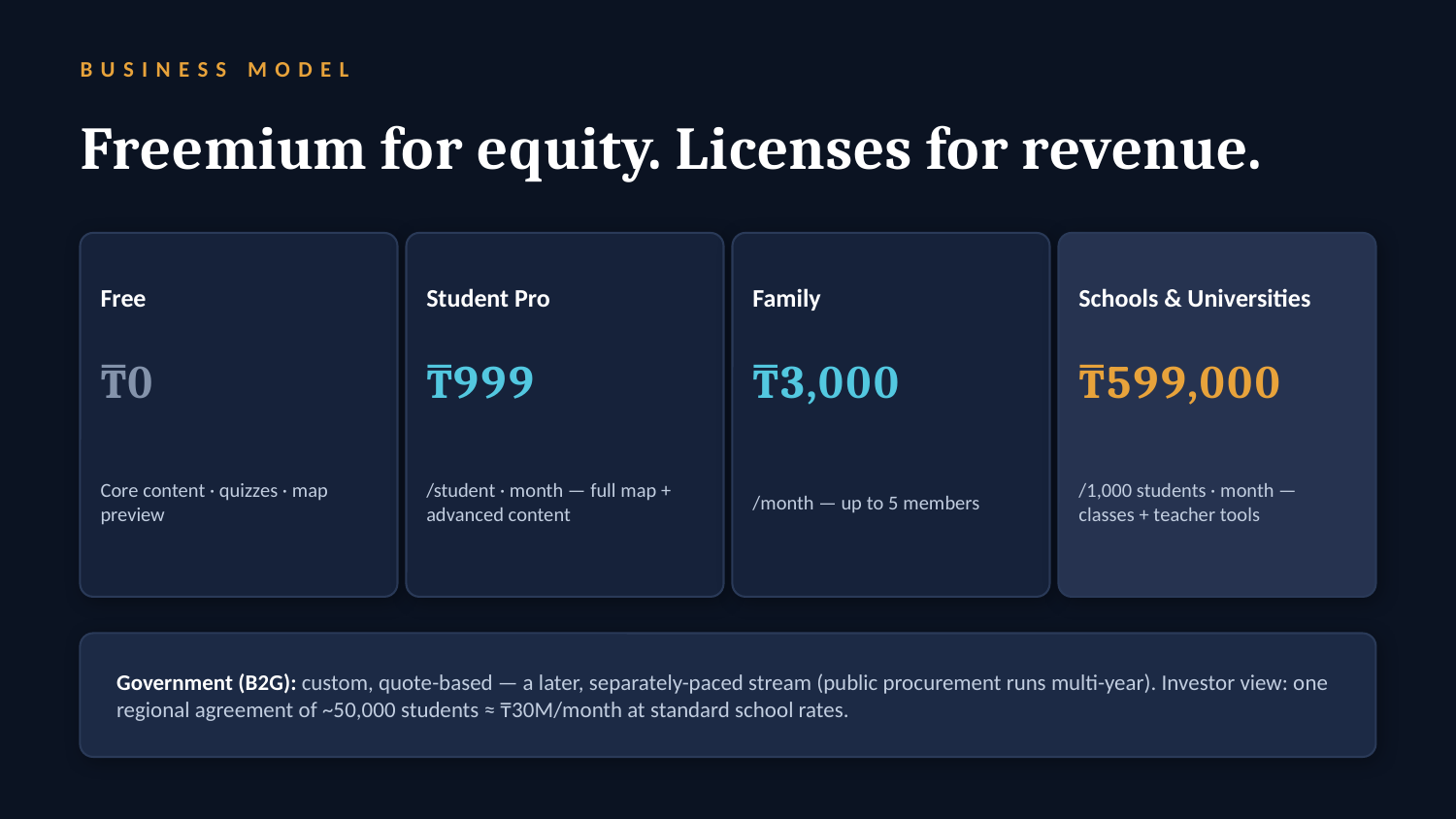

BUSINESS MODEL
Freemium for equity. Licenses for revenue.

Free
Student Pro
Family
Schools & Universities
₸0
₸999
₸3,000
₸599,000
Core content · quizzes · map preview
/student · month — full map + advanced content
/month — up to 5 members
/1,000 students · month — classes + teacher tools

Government (B2G): custom, quote-based — a later, separately-paced stream (public procurement runs multi-year). Investor view: one regional agreement of ~50,000 students ≈ ₸30M/month at standard school rates.